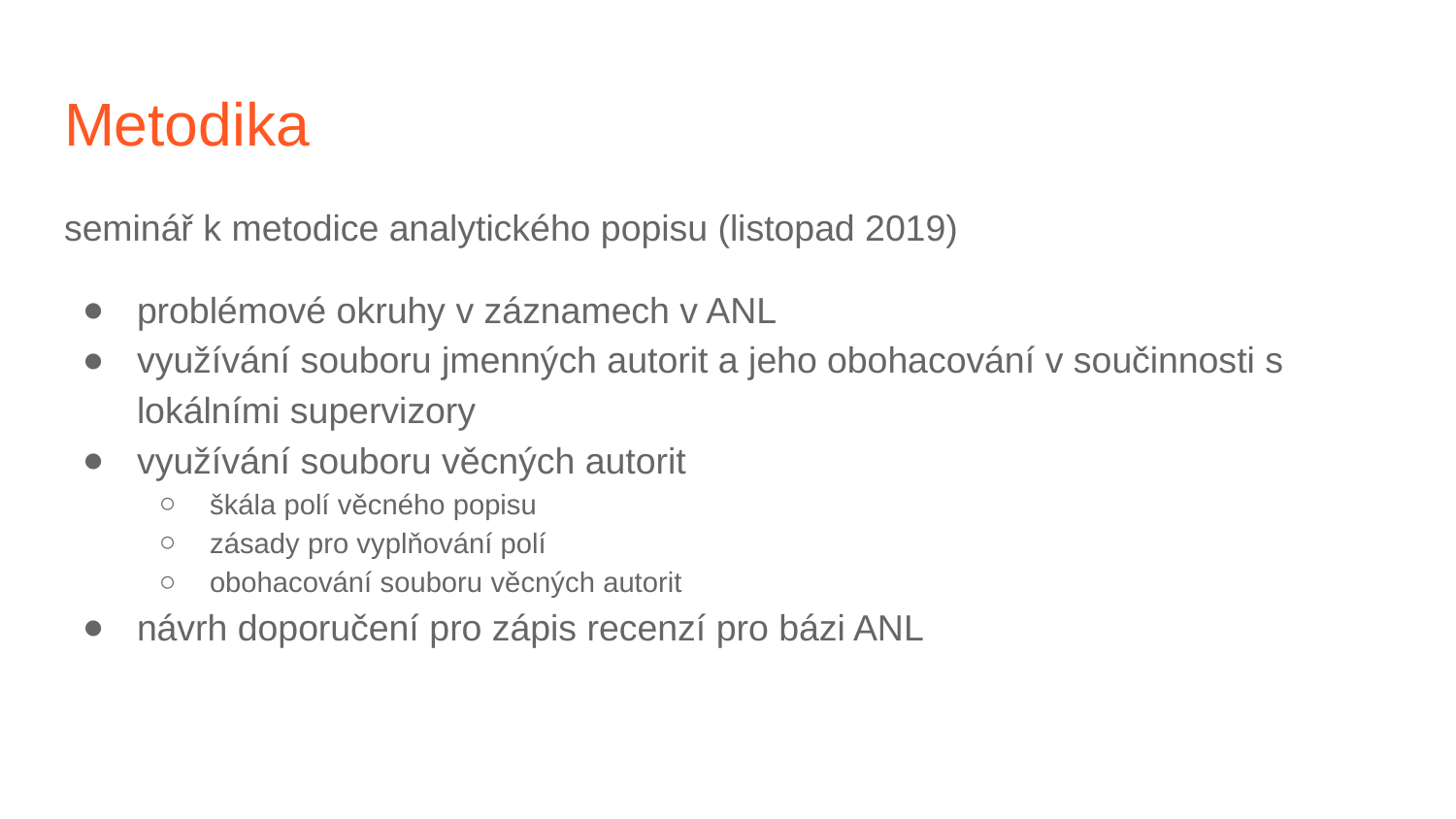

# Metodika
seminář k metodice analytického popisu (listopad 2019)
problémové okruhy v záznamech v ANL
využívání souboru jmenných autorit a jeho obohacování v součinnosti s lokálními supervizory
využívání souboru věcných autorit
škála polí věcného popisu
zásady pro vyplňování polí
obohacování souboru věcných autorit
návrh doporučení pro zápis recenzí pro bázi ANL